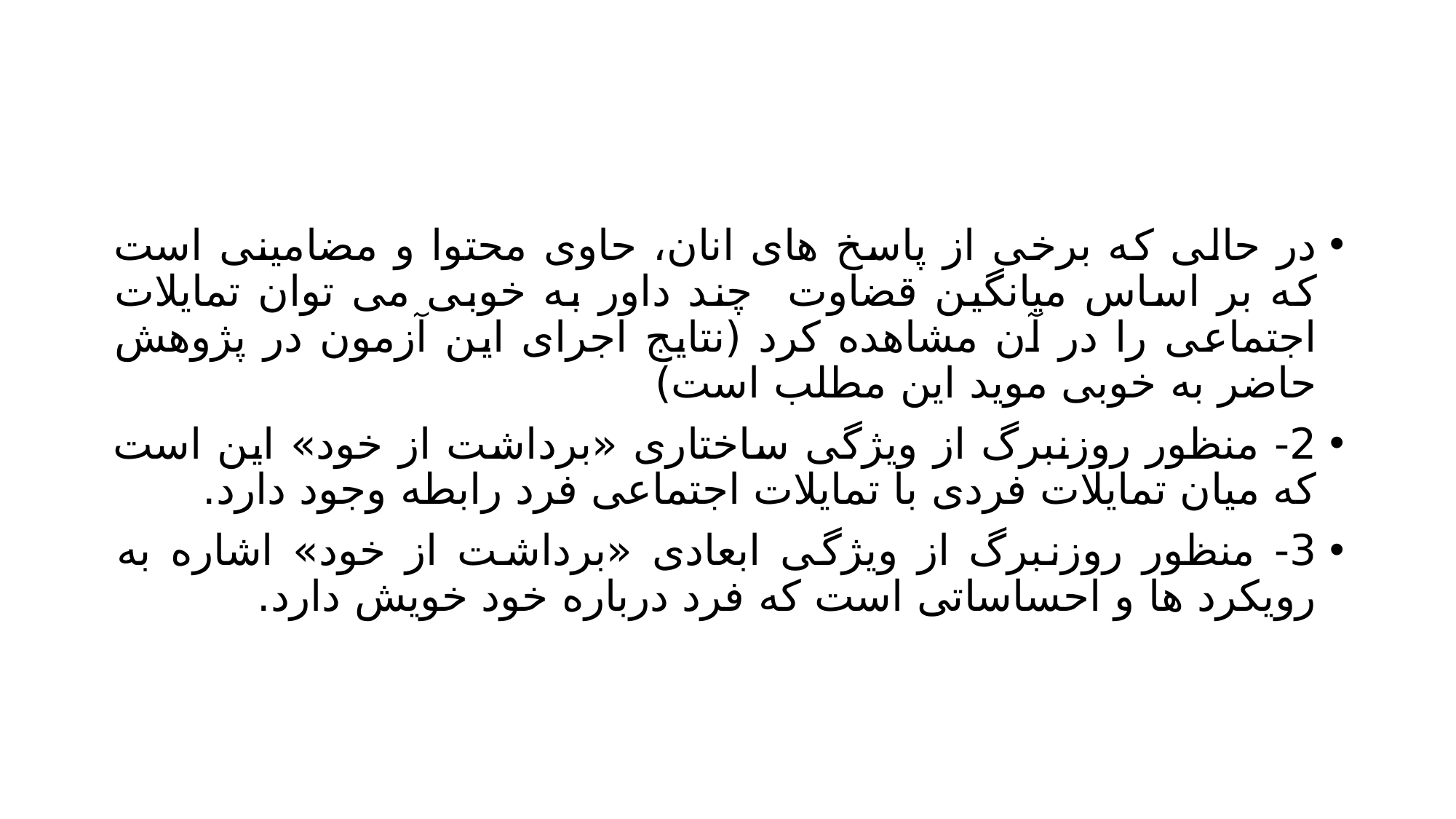

#
در حالی که برخی از پاسخ های انان، حاوی محتوا و مضامینی است که بر اساس میانگین قضاوت  چند داور به خوبی می توان تمایلات اجتماعی را در آن مشاهده کرد (نتایج اجرای این آزمون در پژوهش حاضر به خوبی موید این مطلب است)
2- منظور روزنبرگ از ویژگی ساختاری «برداشت از خود» این است که میان تمایلات فردی با تمایلات اجتماعی فرد رابطه وجود دارد.
3- منظور روزنبرگ از ویژگی ابعادی «برداشت از خود» اشاره به رویکرد ها و احساساتی است که فرد درباره خود خویش دارد.